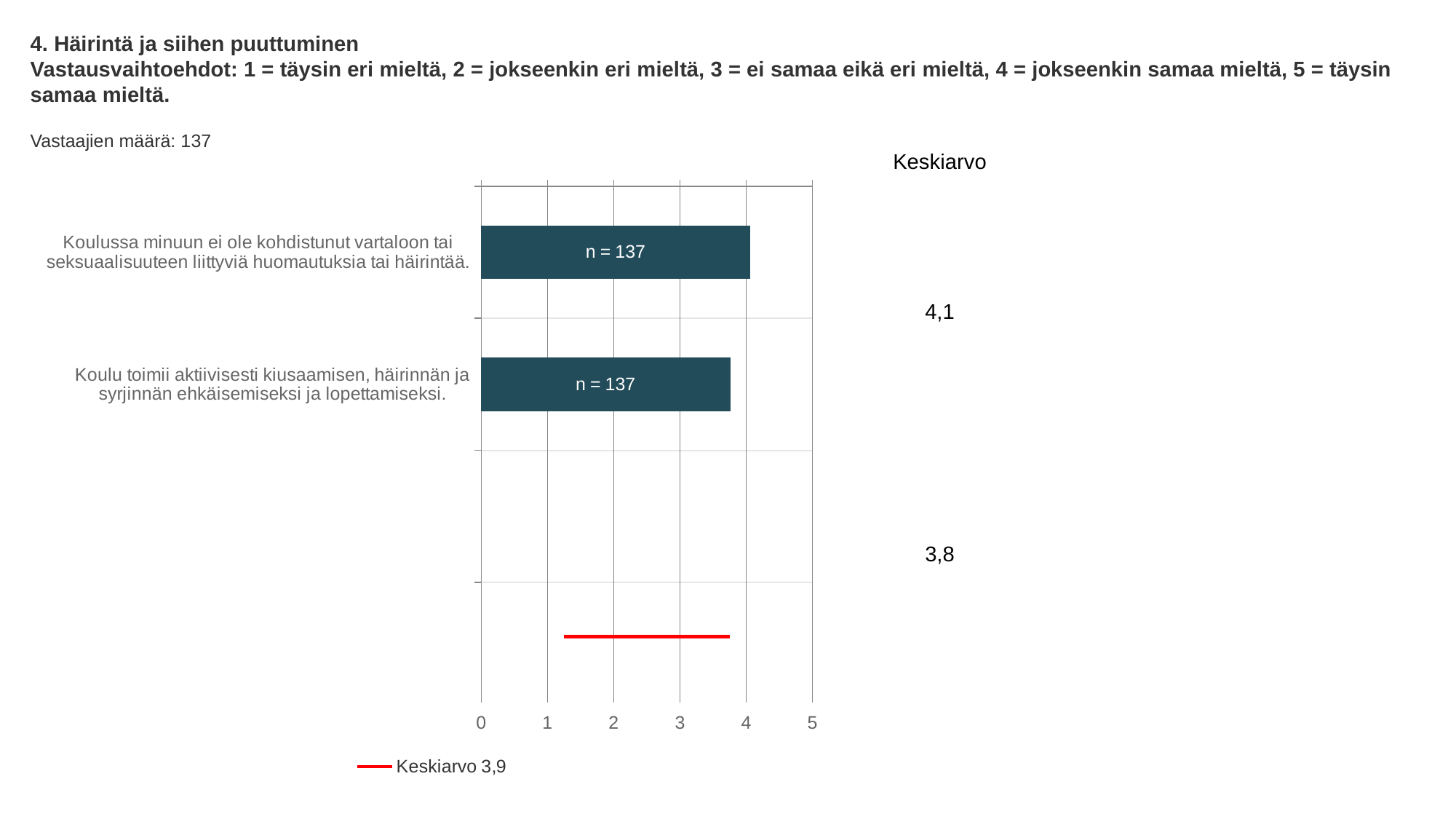

4. Häirintä ja siihen puuttuminen
Vastausvaihtoehdot: 1 = täysin eri mieltä, 2 = jokseenkin eri mieltä, 3 = ei samaa eikä eri mieltä, 4 = jokseenkin samaa mieltä, 5 = täysin samaa mieltä.
Vastaajien määrä: 137
Keskiarvo

### Chart

| Category | Häirintä ja siihen puuttuminenVastausvaihtoehdot: 1 = täysin eri mieltä, 2 = jokseenkin eri mieltä, 3 = ei samaa eikä eri mieltä, 4 = jokseenkin samaa mieltä, 5 = täysin samaa mieltä. | Keskiarvo 3,9 |
|---|---|---|
| Koulussa minuun ei ole kohdistunut vartaloon tai seksuaalisuuteen liittyviä huomautuksia tai häirintää. | 4.05839416058394 | 0.5 |
| Koulu toimii aktiivisesti kiusaamisen, häirinnän ja syrjinnän ehkäisemiseksi ja lopettamiseksi. | 3.75912408759124 | 1.5 |
4,1
3,8